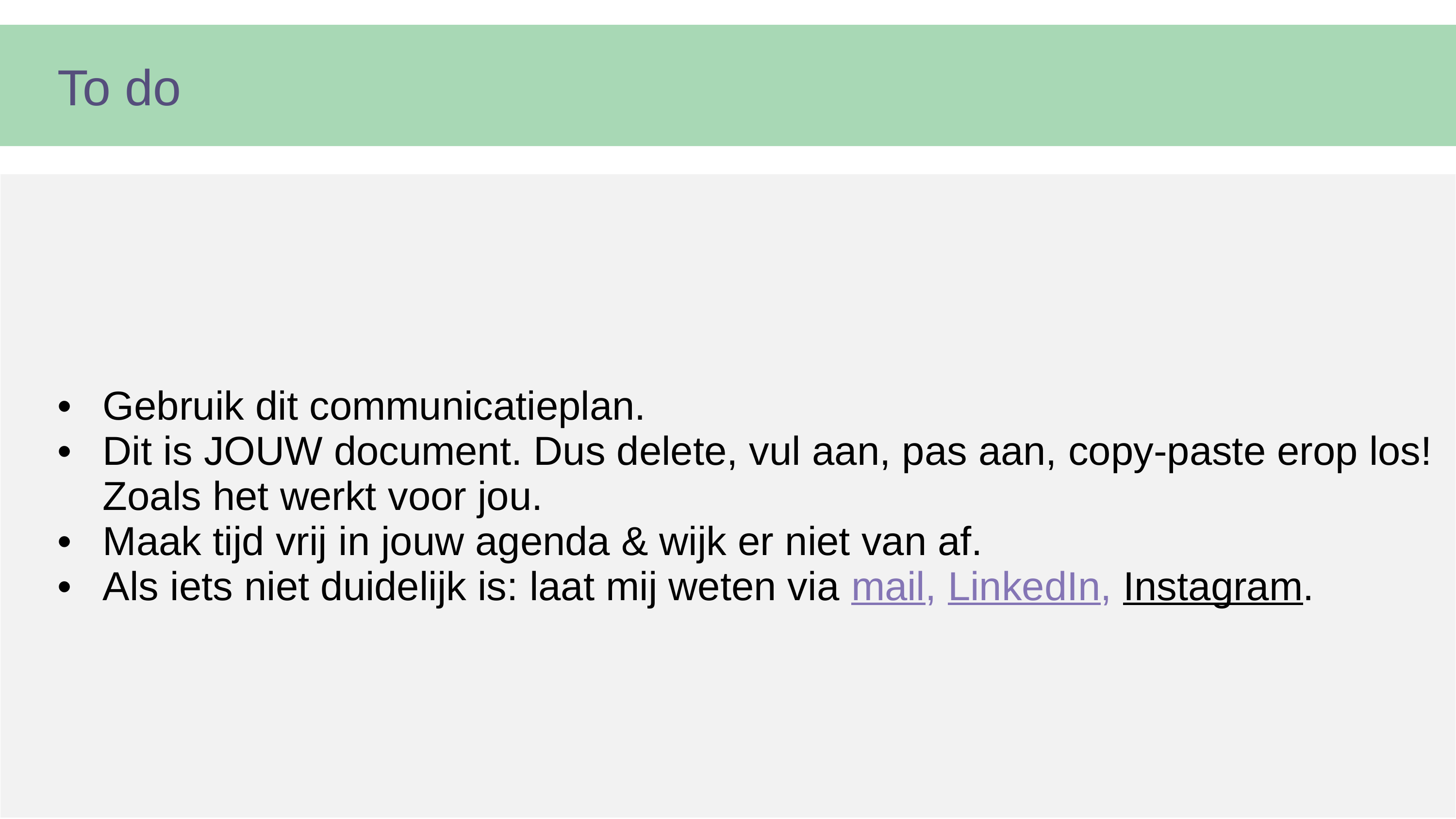

To do
| Gebruik dit communicatieplan. Dit is JOUW document. Dus delete, vul aan, pas aan, copy-paste erop los! Zoals het werkt voor jou. Maak tijd vrij in jouw agenda & wijk er niet van af. Als iets niet duidelijk is: laat mij weten via mail, LinkedIn, Instagram. |
| --- |